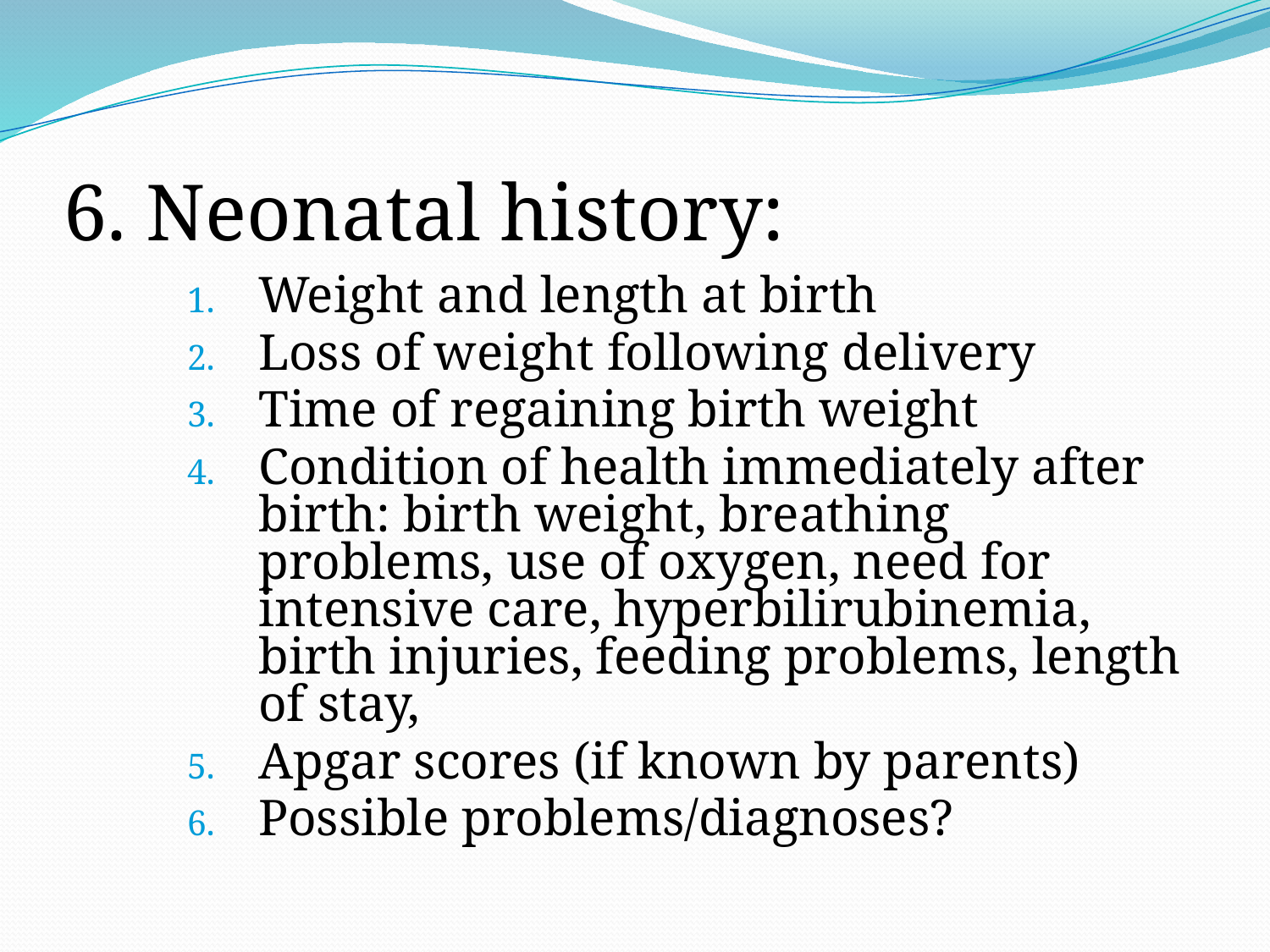

# 6. Neonatal history:
Weight and length at birth
Loss of weight following delivery
Time of regaining birth weight
Condition of health immediately after birth: birth weight, breathing problems, use of oxygen, need for intensive care, hyperbilirubinemia, birth injuries, feeding problems, length of stay,
Apgar scores (if known by parents)
Possible problems/diagnoses?